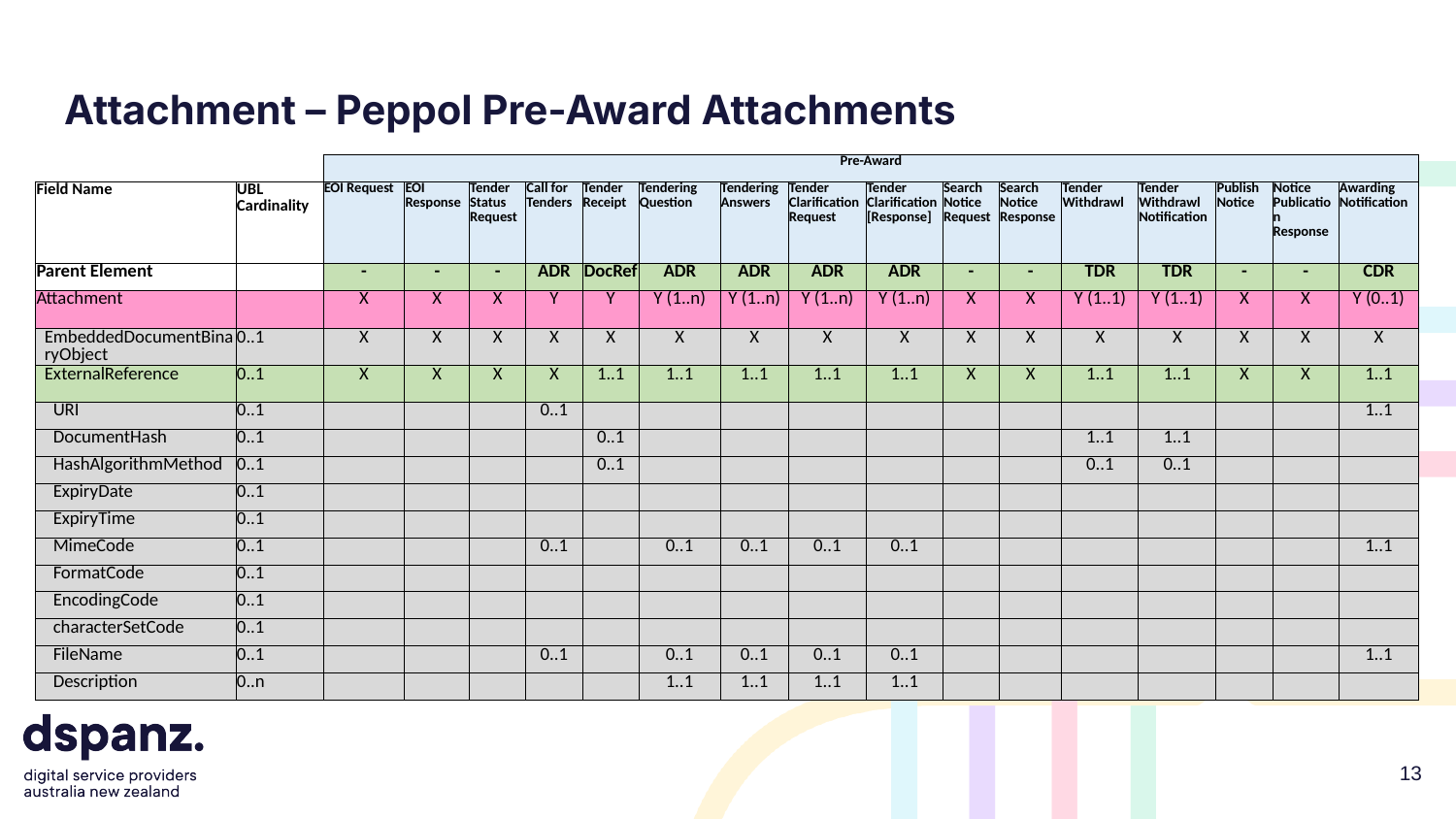

# Attachment – Peppol Pre-Award Attachments
|  |  | Pre-Award |  |  |  |  |  |  |  |  |  |  |  |  |  |  |  |
| --- | --- | --- | --- | --- | --- | --- | --- | --- | --- | --- | --- | --- | --- | --- | --- | --- | --- |
| Field Name | UBL Cardinality | EOI Request | EOI Response | Tender Status Request | Call for Tenders | Tender Receipt | Tendering Question | Tendering Answers | Tender Clarification Request | Tender Clarification [Response] | Search Notice Request | Search Notice Response | Tender Withdrawl | Tender Withdrawl Notification | Publish Notice | Notice Publication Response | Awarding Notification |
| Parent Element |  | - | - | - | ADR | DocRef | ADR | ADR | ADR | ADR | - | - | TDR | TDR | - | - | CDR |
| Attachment |  | X | X | X | Y | Y | Y (1..n) | Y (1..n) | Y (1..n) | Y (1..n) | X | X | Y (1..1) | Y (1..1) | X | X | Y (0..1) |
| EmbeddedDocumentBinaryObject | 0..1 | X | X | X | X | X | X | X | X | X | X | X | X | X | X | X | X |
| ExternalReference | 0..1 | X | X | X | X | 1..1 | 1..1 | 1..1 | 1..1 | 1..1 | X | X | 1..1 | 1..1 | X | X | 1..1 |
| URI | 0..1 |  |  |  | 0..1 |  |  |  |  |  |  |  |  |  |  |  | 1..1 |
| DocumentHash | 0..1 |  |  |  |  | 0..1 |  |  |  |  |  |  | 1..1 | 1..1 |  |  |  |
| HashAlgorithmMethod | 0..1 |  |  |  |  | 0..1 |  |  |  |  |  |  | 0..1 | 0..1 |  |  |  |
| ExpiryDate | 0..1 |  |  |  |  |  |  |  |  |  |  |  |  |  |  |  |  |
| ExpiryTime | 0..1 |  |  |  |  |  |  |  |  |  |  |  |  |  |  |  |  |
| MimeCode | 0..1 |  |  |  | 0..1 |  | 0..1 | 0..1 | 0..1 | 0..1 |  |  |  |  |  |  | 1..1 |
| FormatCode | 0..1 |  |  |  |  |  |  |  |  |  |  |  |  |  |  |  |  |
| EncodingCode | 0..1 |  |  |  |  |  |  |  |  |  |  |  |  |  |  |  |  |
| characterSetCode | 0..1 |  |  |  |  |  |  |  |  |  |  |  |  |  |  |  |  |
| FileName | 0..1 |  |  |  | 0..1 |  | 0..1 | 0..1 | 0..1 | 0..1 |  |  |  |  |  |  | 1..1 |
| Description | 0..n |  |  |  |  |  | 1..1 | 1..1 | 1..1 | 1..1 |  |  |  |  |  |  |  |
13